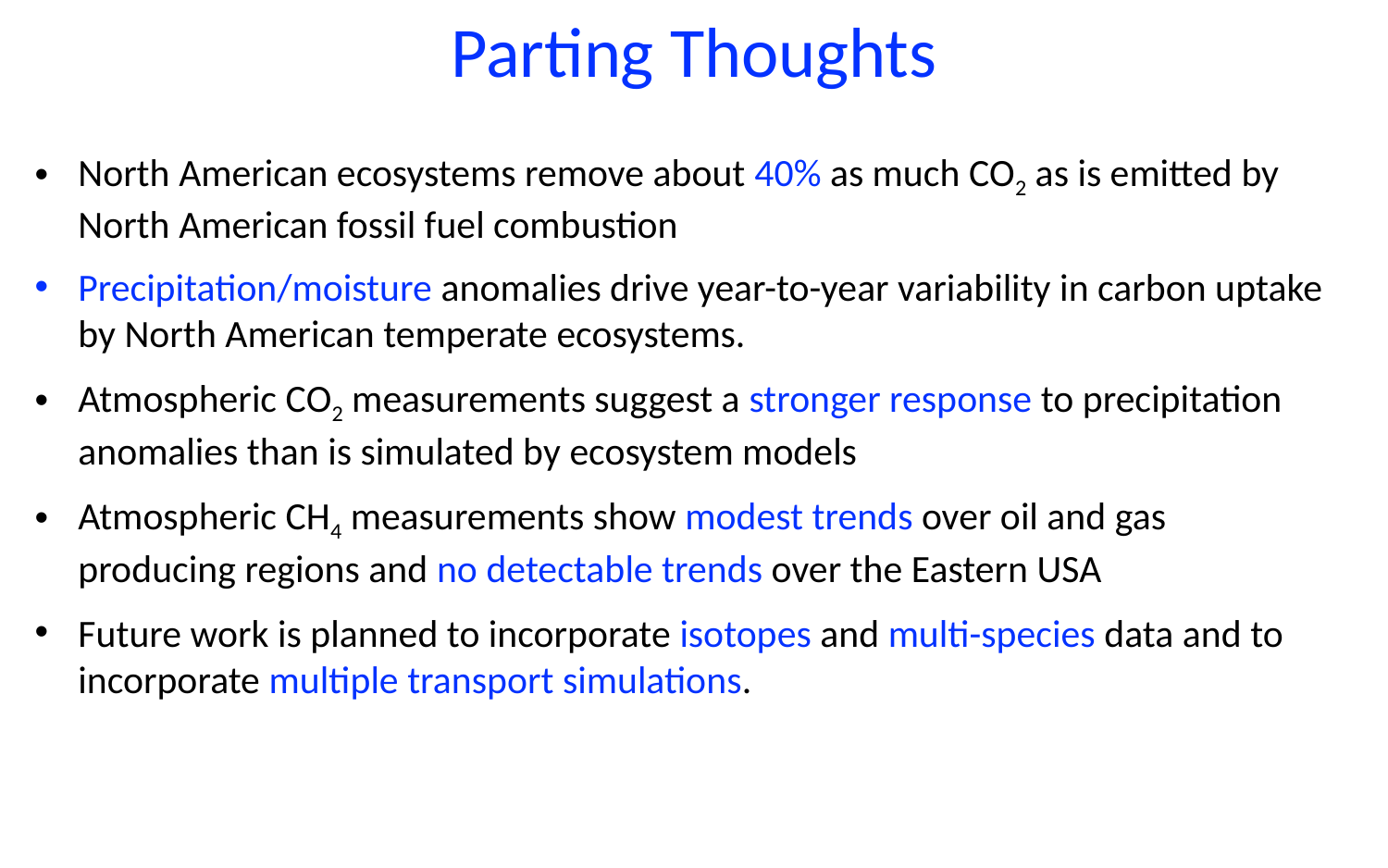

Parting Thoughts

North American ecosystems remove about 40% as much CO2 as is emitted by North American fossil fuel combustion

Precipitation/moisture anomalies drive year-to-year variability in carbon uptake by North American temperate ecosystems.

Atmospheric CO2 measurements suggest a stronger response to precipitation anomalies than is simulated by ecosystem models

Atmospheric CH4 measurements show modest trends over oil and gas producing regions and no detectable trends over the Eastern USA

Future work is planned to incorporate isotopes and multi-species data and to incorporate multiple transport simulations.